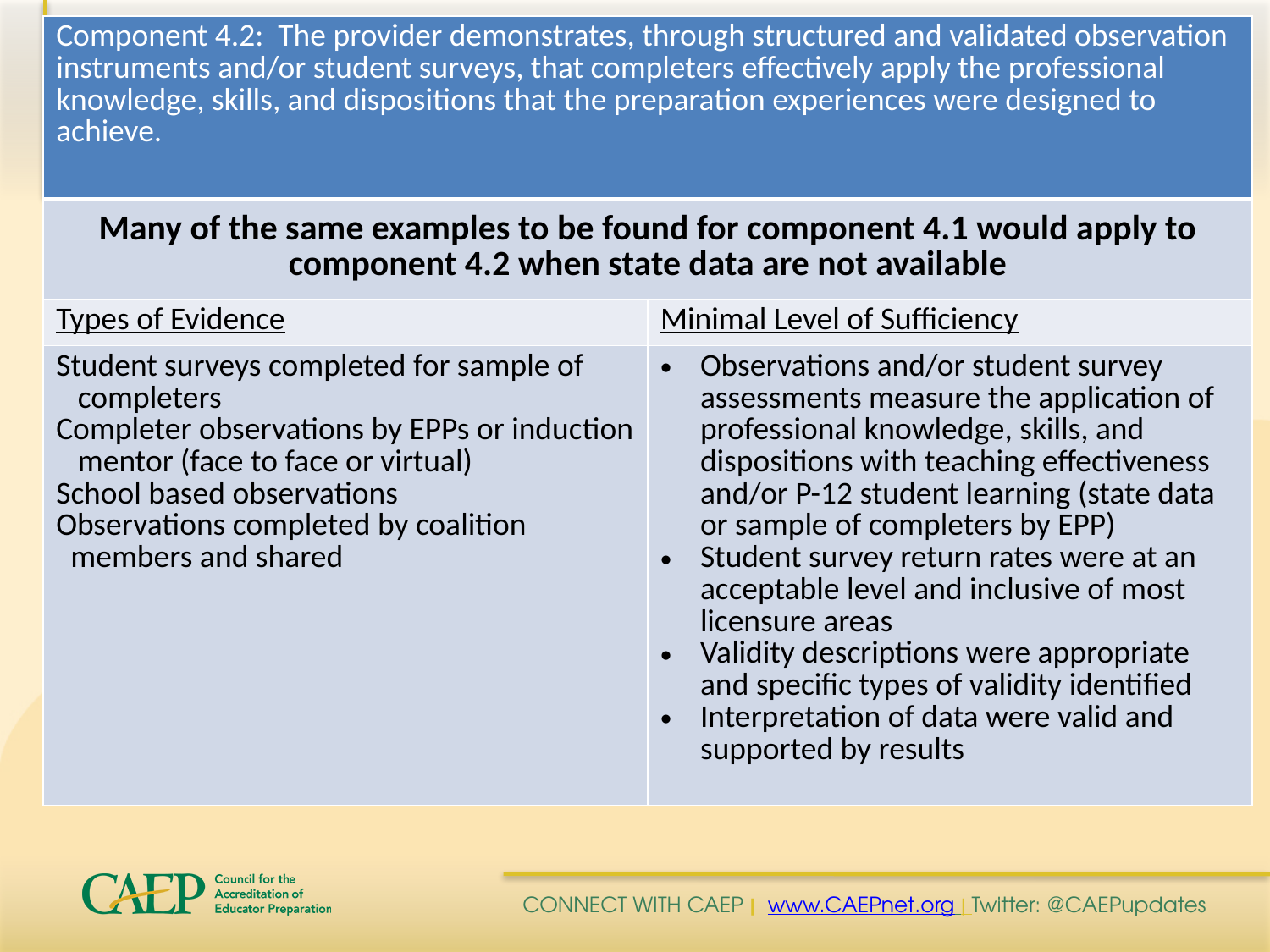

| Component 4.2: The provider demonstrates, through structured and validated observation instruments and/or student surveys, that completers effectively apply the professional knowledge, skills, and dispositions that the preparation experiences were designed to achieve. |  |
| --- | --- |
| Many of the same examples to be found for component 4.1 would apply to component 4.2 when state data are not available |  |
| Types of Evidence | Minimal Level of Sufficiency |
| Student surveys completed for sample of completers Completer observations by EPPs or induction mentor (face to face or virtual) School based observations Observations completed by coalition members and shared | Observations and/or student survey assessments measure the application of professional knowledge, skills, and dispositions with teaching effectiveness and/or P-12 student learning (state data or sample of completers by EPP) Student survey return rates were at an acceptable level and inclusive of most licensure areas Validity descriptions were appropriate and specific types of validity identified Interpretation of data were valid and supported by results |